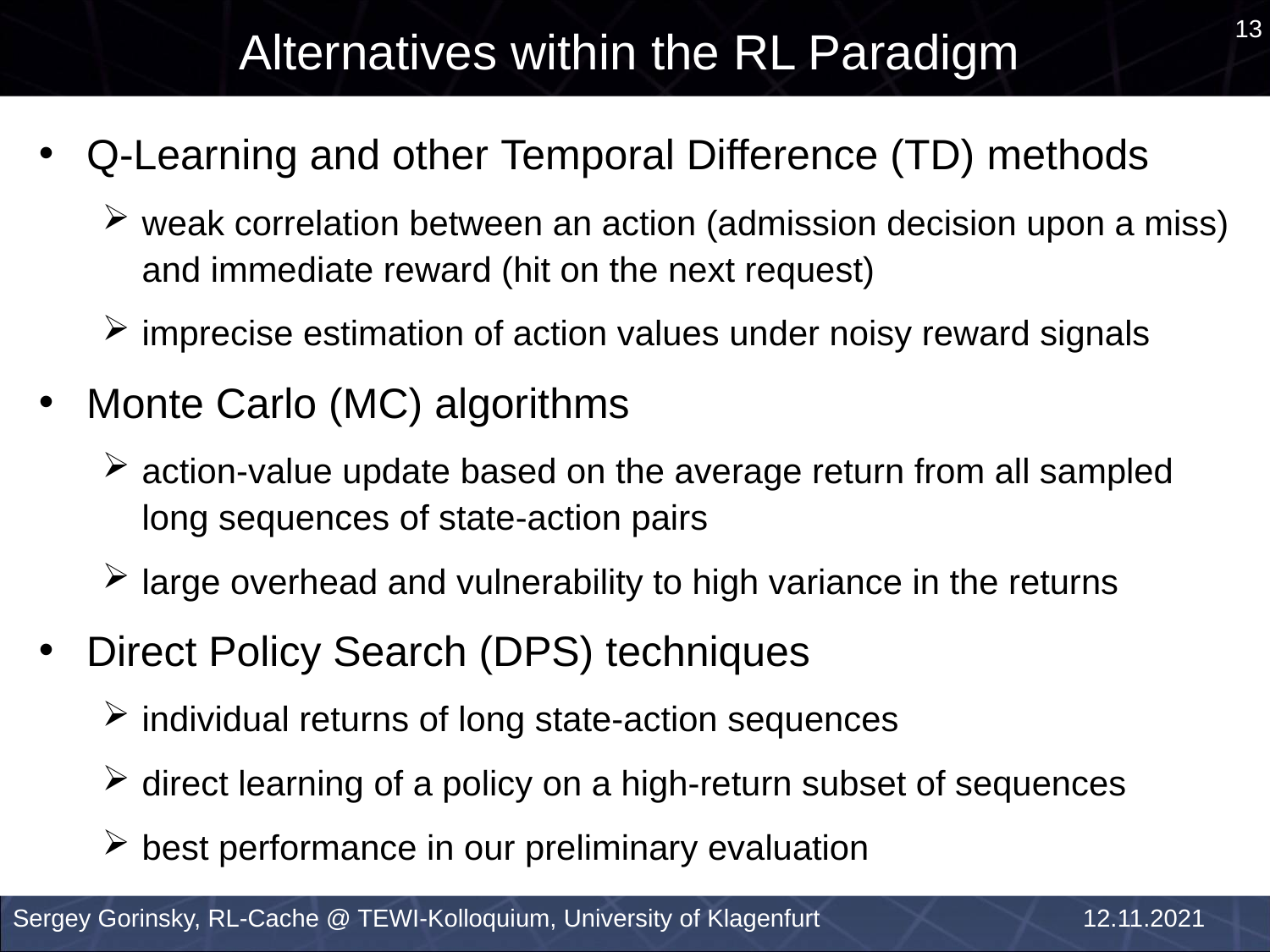

# Alternatives within the RL Paradigm
13

Q-Learning and other Temporal Difference (TD) methods
weak correlation between an action (admission decision upon a miss) and immediate reward (hit on the next request)
imprecise estimation of action values under noisy reward signals
Monte Carlo (MC) algorithms
action-value update based on the average return from all sampled  long sequences of state-action pairs
large overhead and vulnerability to high variance in the returns
Direct Policy Search (DPS) techniques
individual returns of long state-action sequences
direct learning of a policy on a high-return subset of sequences
best performance in our preliminary evaluation

Sergey Gorinsky, RL-Cache @ TEWI-Kolloquium, University of Klagenfurt
12.11.2021